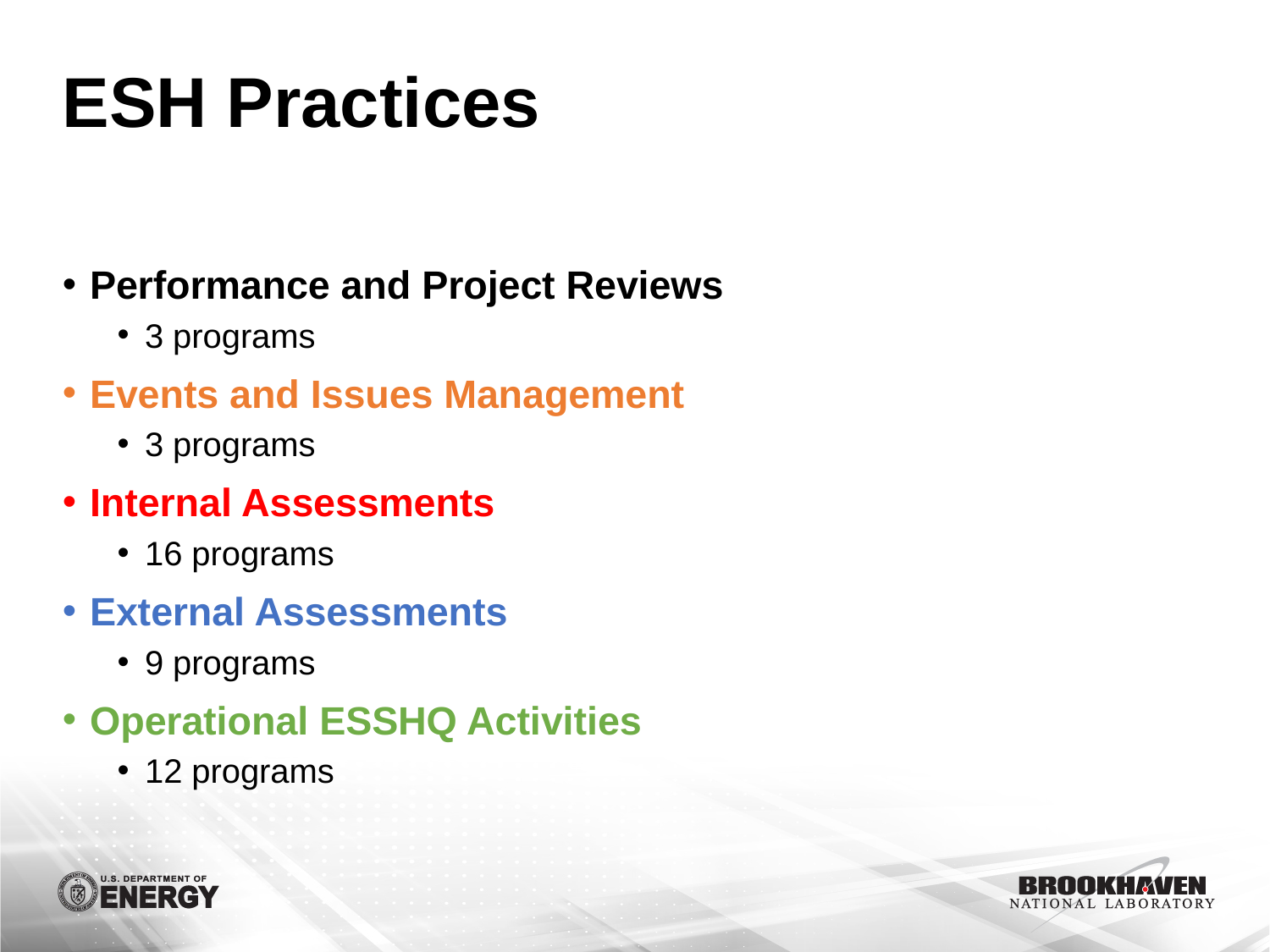

# ESH Practices
Performance and Project Reviews
3 programs
Events and Issues Management
3 programs
Internal Assessments
16 programs
External Assessments
9 programs
Operational ESSHQ Activities
12 programs